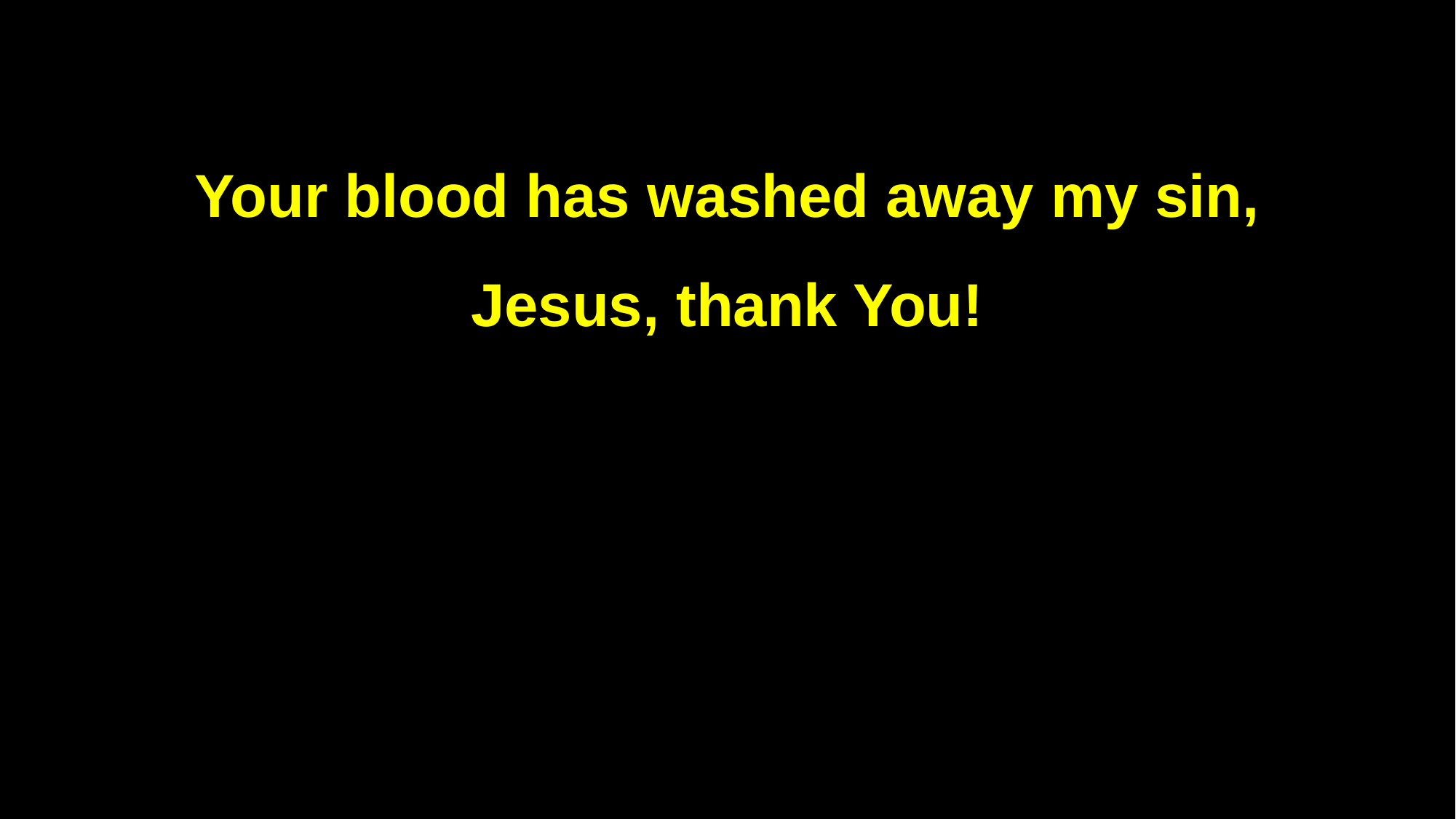

Your blood has washed away my sin,
Jesus, thank You!